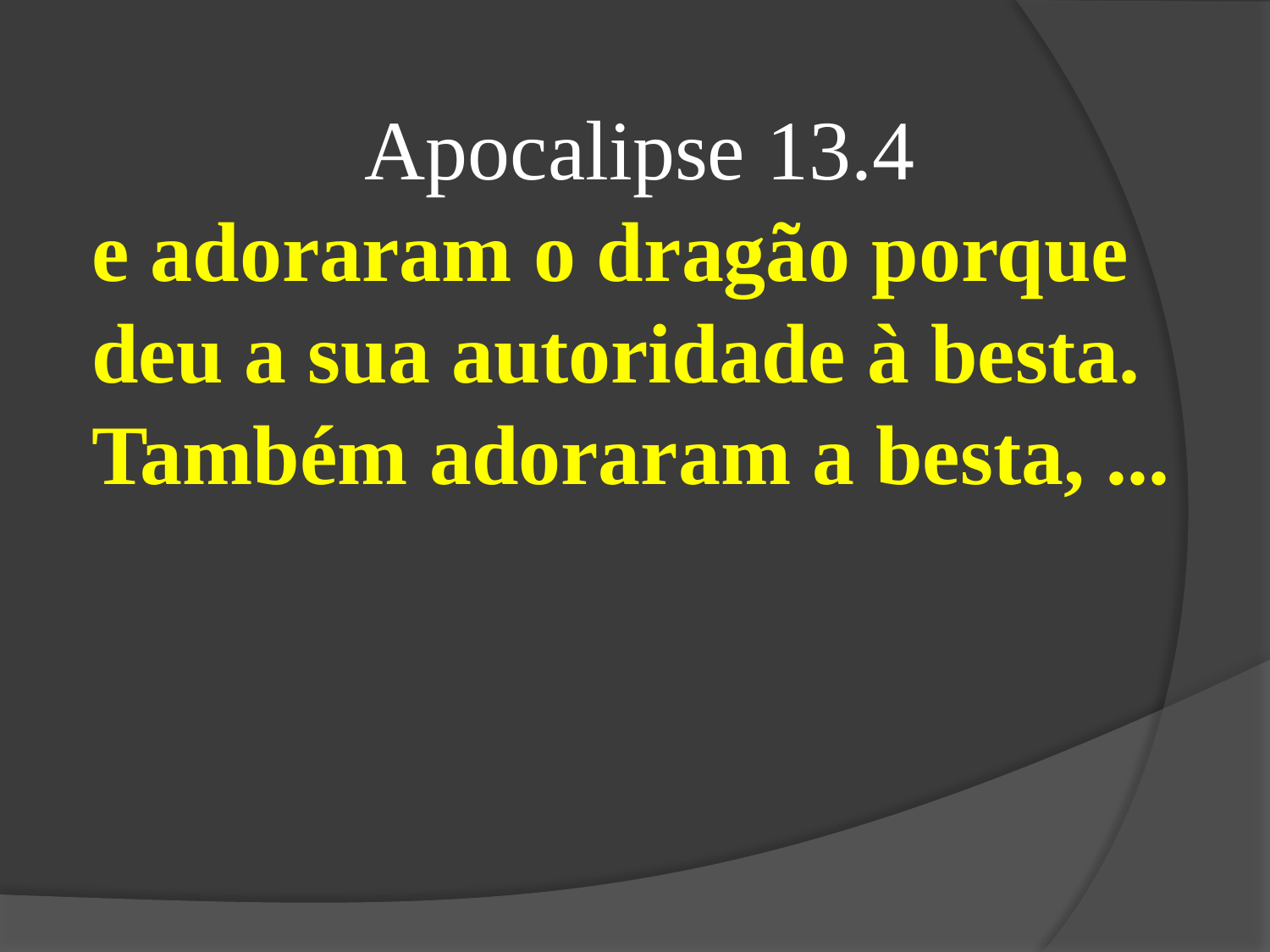

Apocalipse 13.4
e adoraram o dragão porque deu a sua autoridade à besta. Também adoraram a besta, ...